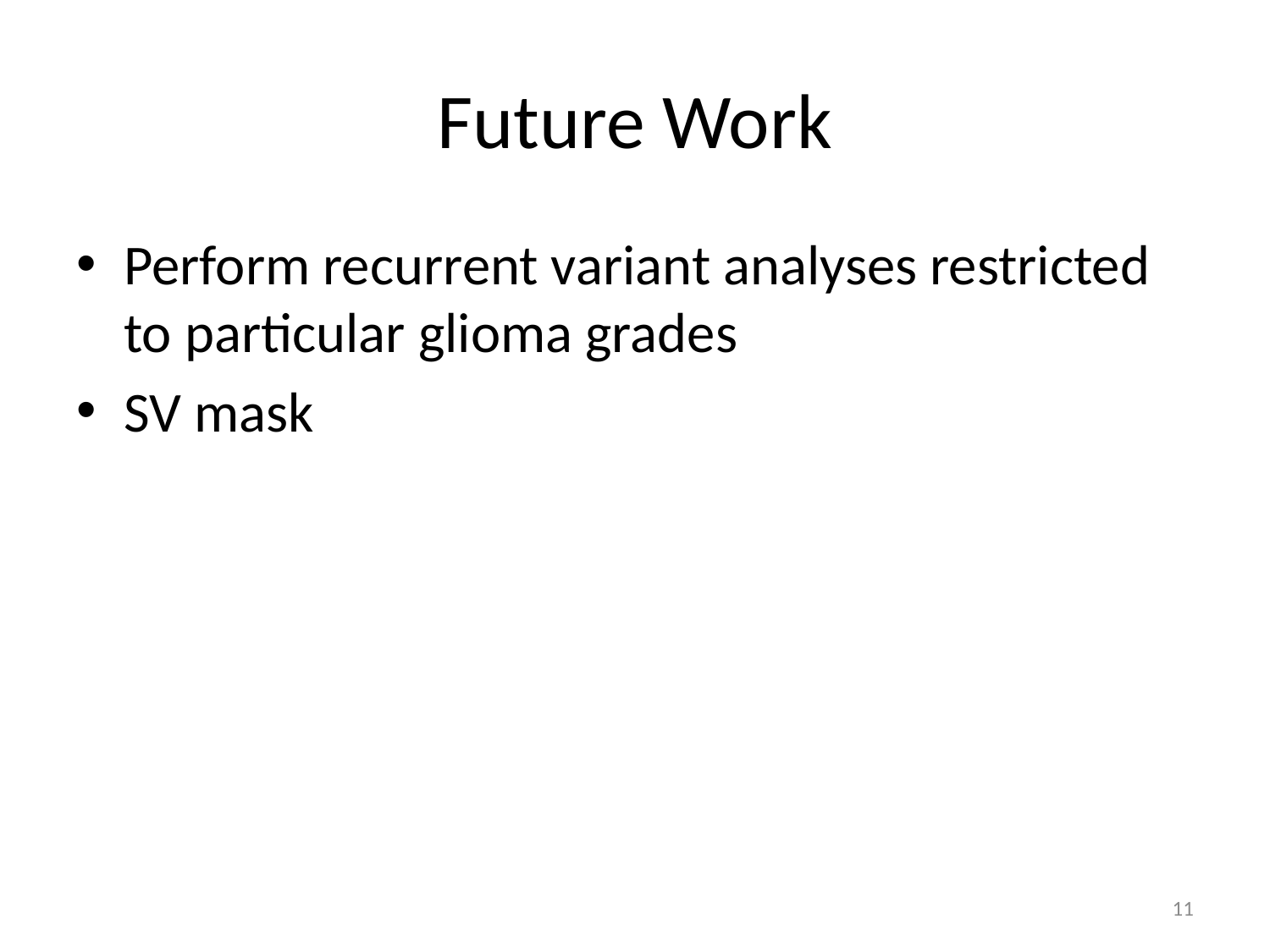

# Future Work
Perform recurrent variant analyses restricted to particular glioma grades
SV mask
11